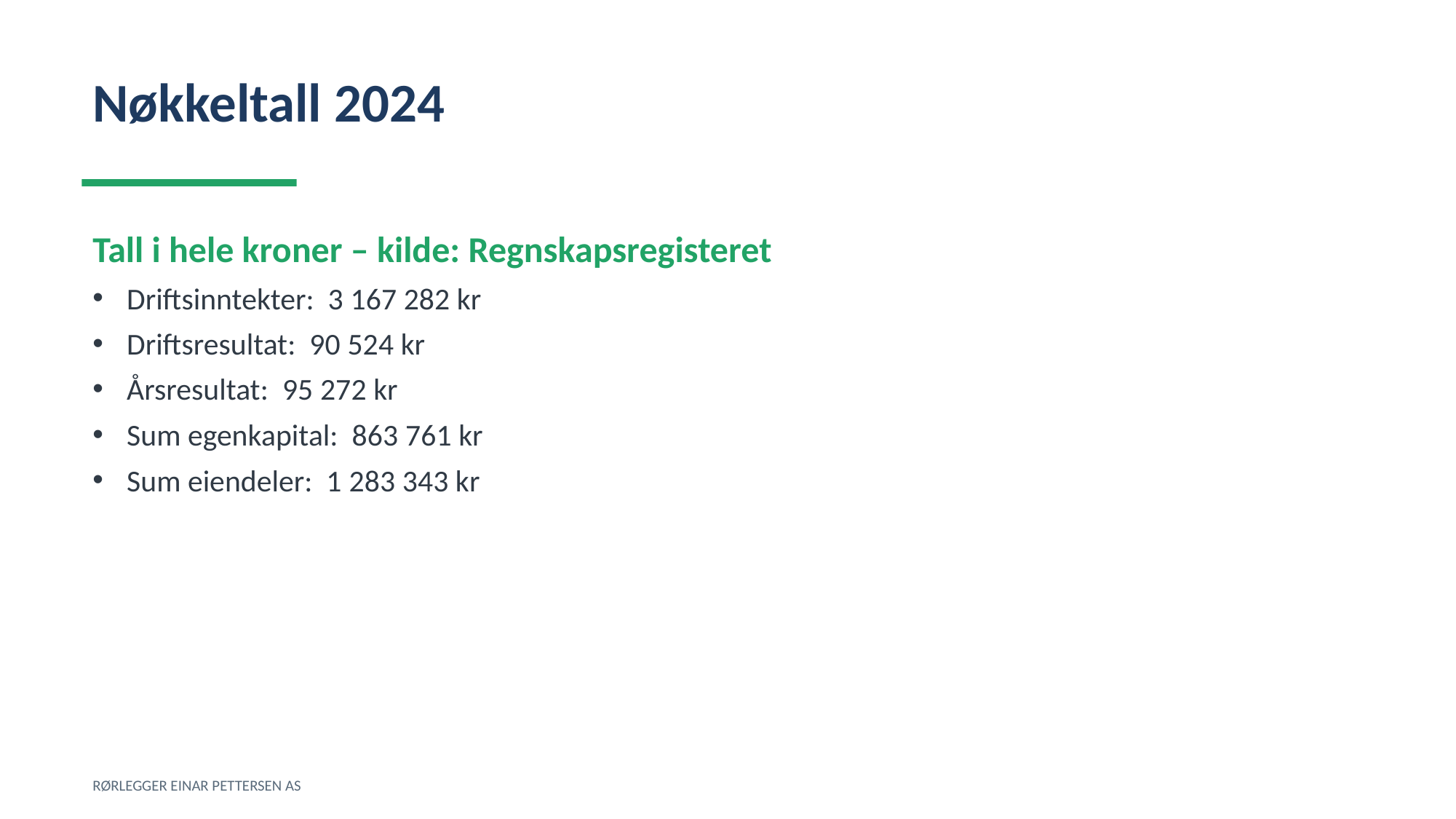

Nøkkeltall 2024

Tall i hele kroner – kilde: Regnskapsregisteret
Driftsinntekter:  3 167 282 kr
Driftsresultat:  90 524 kr
Årsresultat:  95 272 kr
Sum egenkapital:  863 761 kr
Sum eiendeler:  1 283 343 kr
RØRLEGGER EINAR PETTERSEN AS